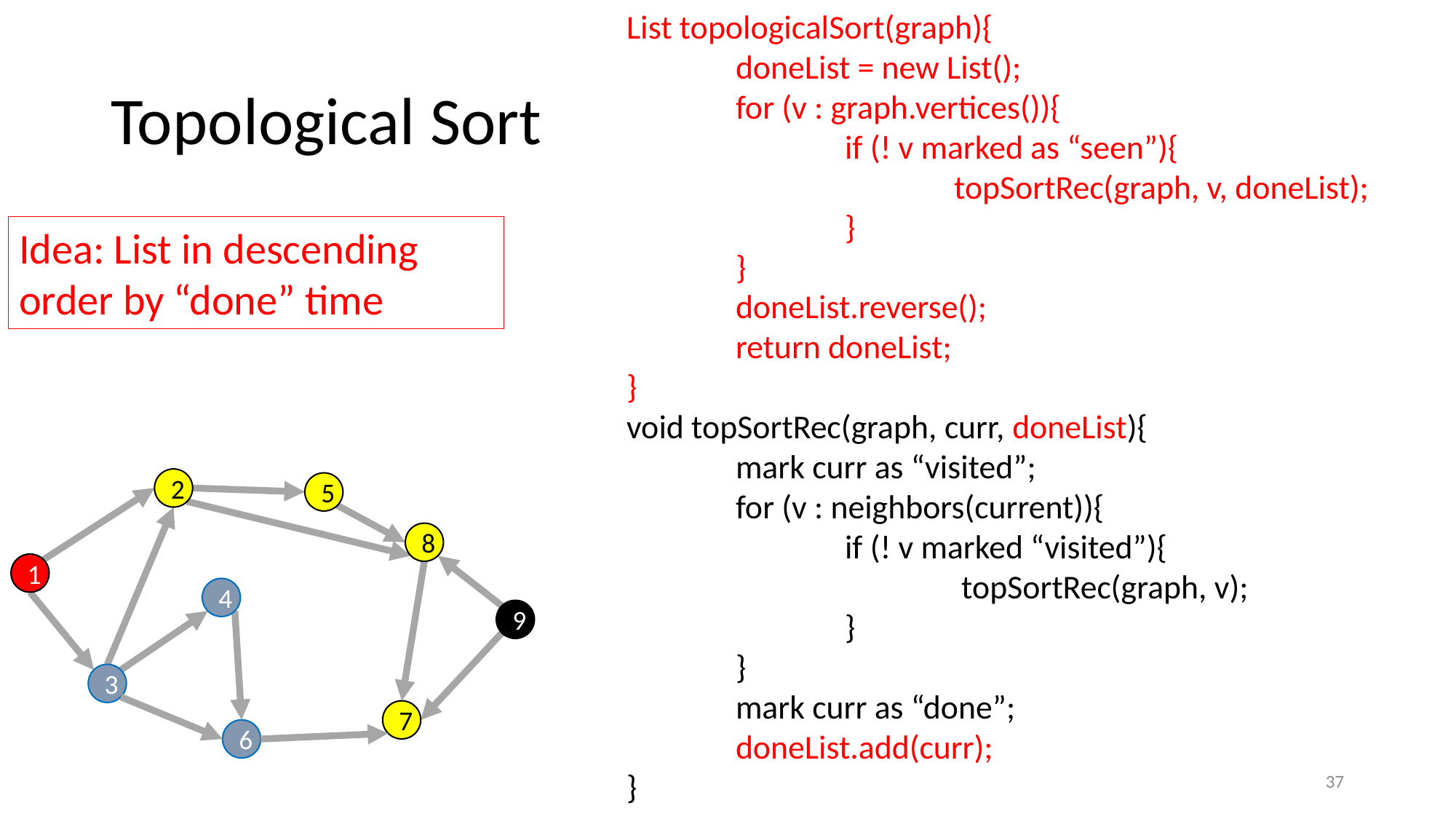

List topologicalSort(graph){
	doneList = new List();
	for (v : graph.vertices()){
		if (! v marked as “seen”){
			topSortRec(graph, v, doneList);
		}
	}
	doneList.reverse();
	return doneList;
}
void topSortRec(graph, curr, doneList){
	mark curr as “visited”;
	for (v : neighbors(current)){
		if (! v marked “visited”){
			 topSortRec(graph, v);
		}
	}
	mark curr as “done”;
	doneList.add(curr);
}
# Topological Sort
Idea: List in descending order by “done” time
2
5
8
1
4
9
3
7
6
37